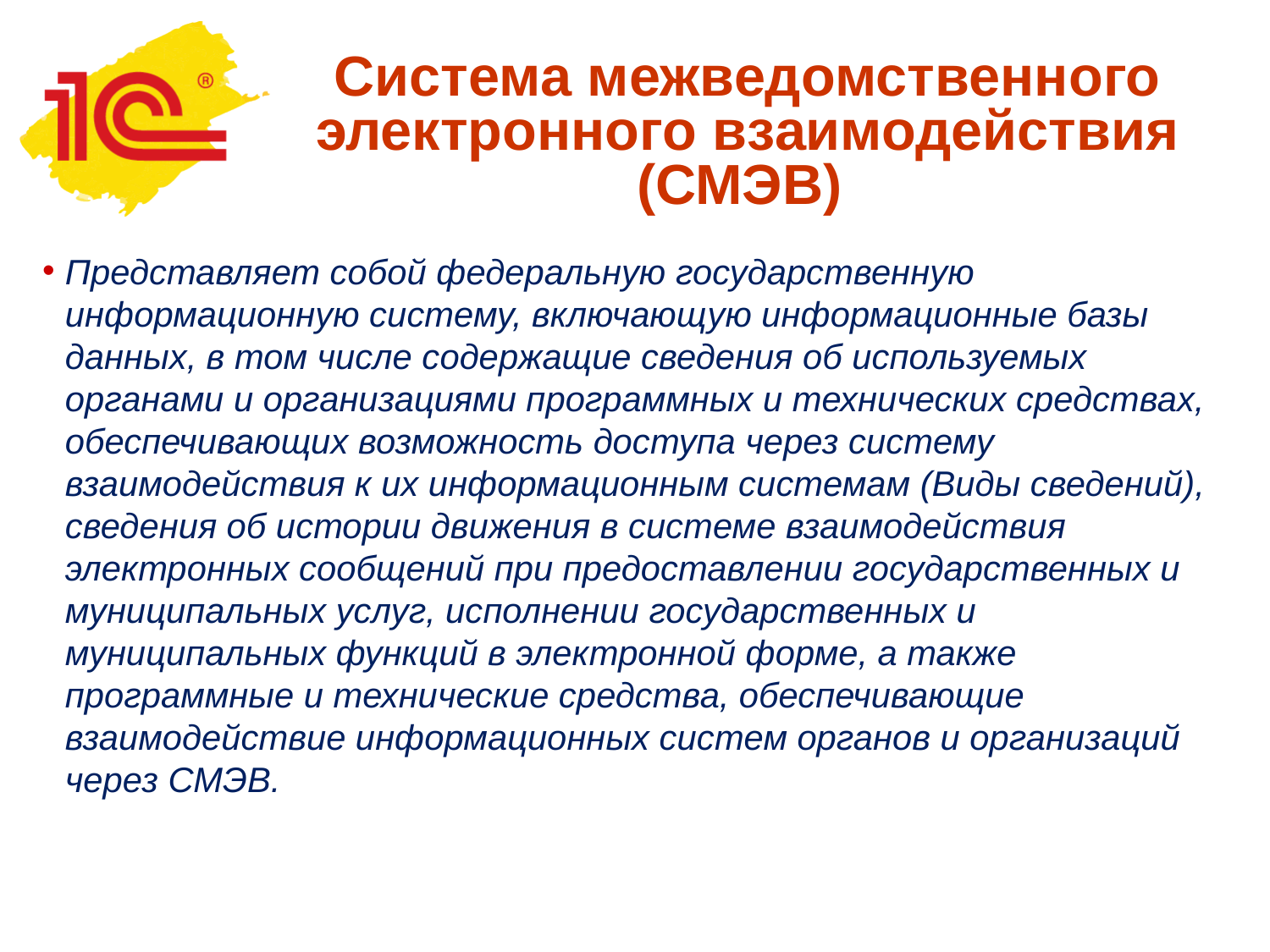

# Система межведомственного электронного взаимодействия (СМЭВ)

Представляет собой федеральную государственную информационную систему, включающую информационные базы данных, в том числе содержащие сведения об используемых органами и организациями программных и технических средствах, обеспечивающих возможность доступа через систему взаимодействия к их информационным системам (Виды сведений), сведения об истории движения в системе взаимодействия электронных сообщений при предоставлении государственных и муниципальных услуг, исполнении государственных и муниципальных функций в электронной форме, а также программные и технические средства, обеспечивающие взаимодействие информационных систем органов и организаций через СМЭВ.